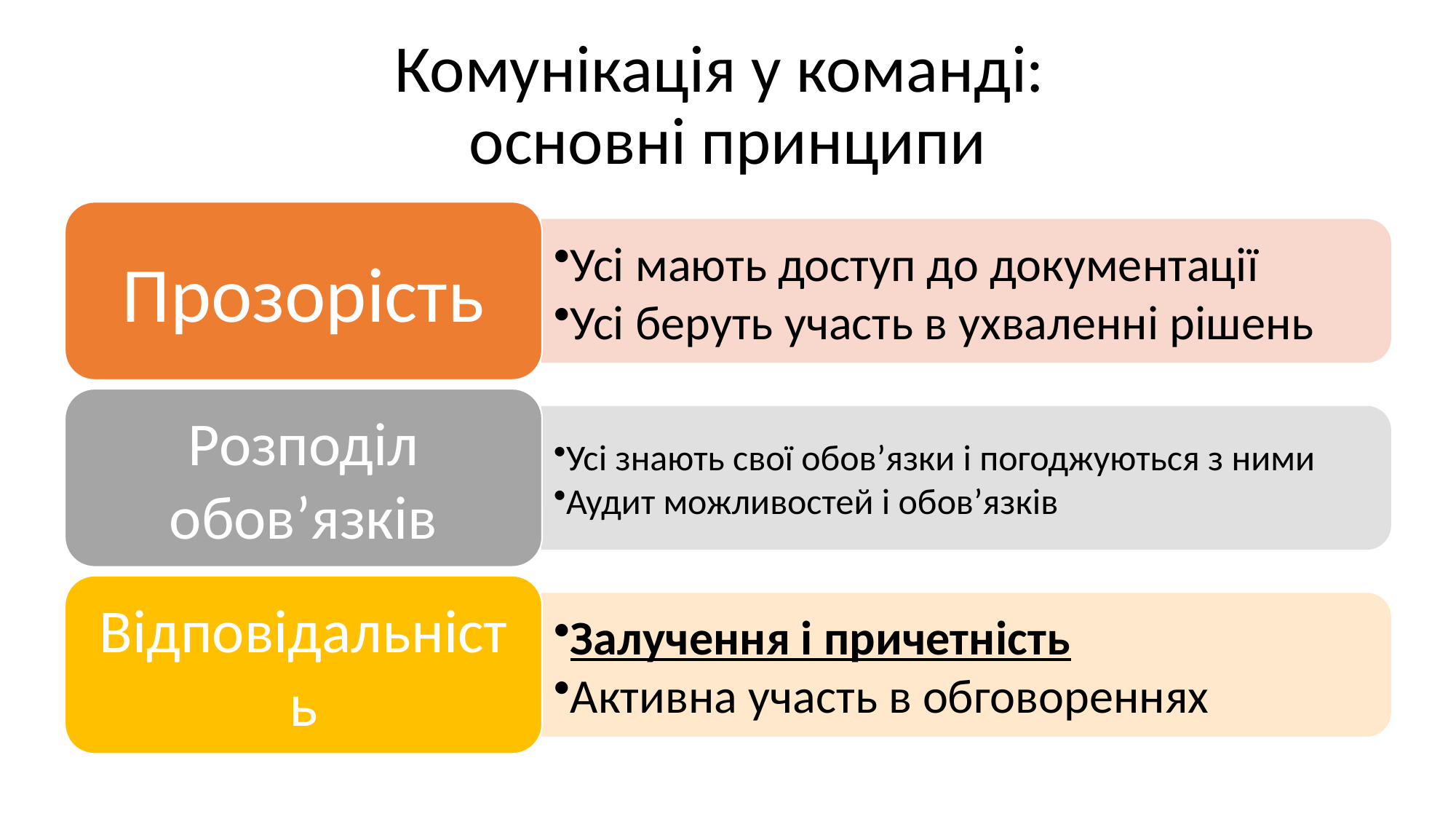

# Комунікація у команді: основні принципи
Прозорість
Усі мають доступ до документації
Розподіл обов’язків
Усі знають свої обов’язки і погоджуються з ними
Відповідальність
Залучення і причетність
Активна участь в обговореннях
Усі беруть участь в ухваленні рішень
Аудит можливостей і обов’язків